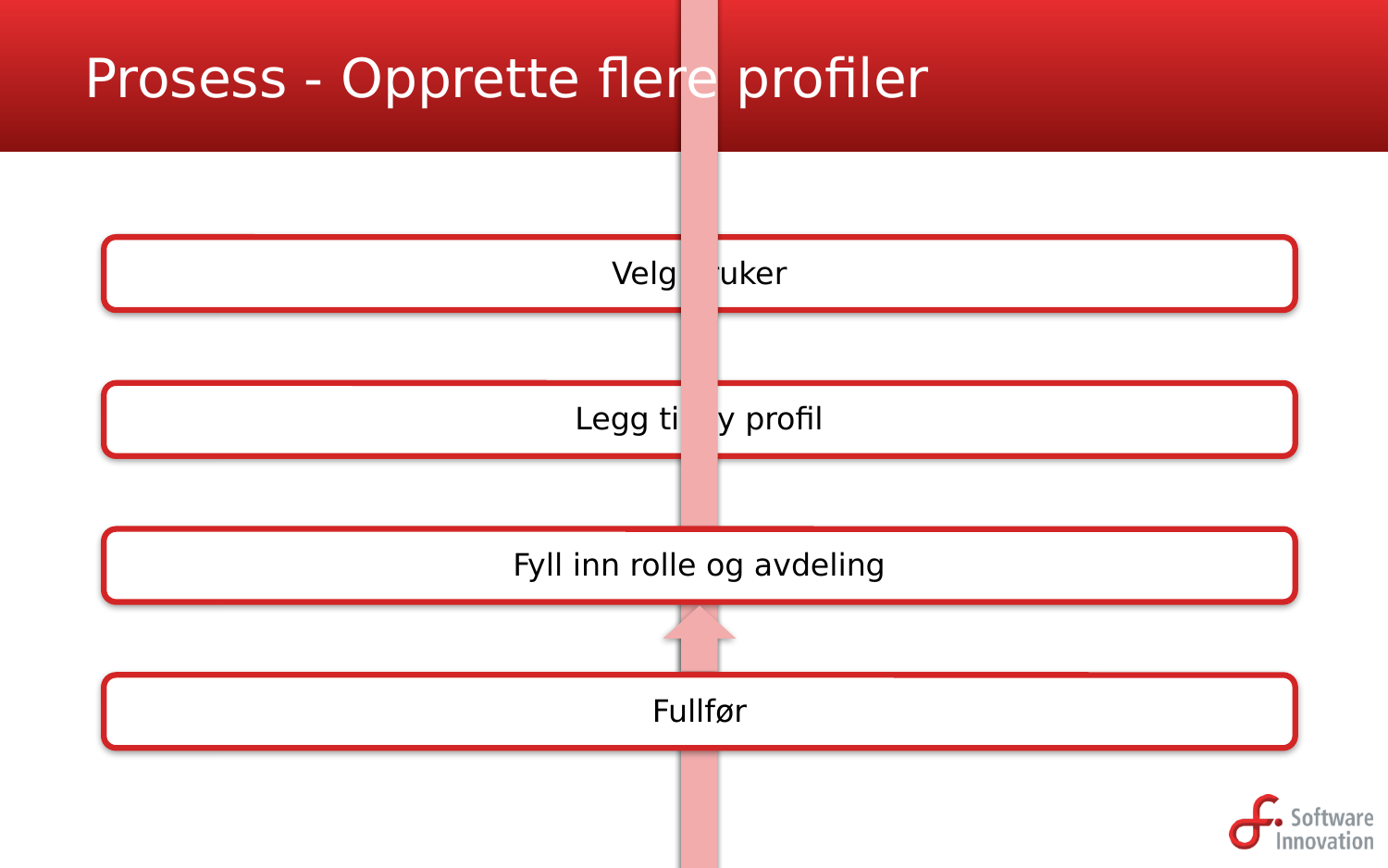

# Prosess - Opprette flere profiler
Legg til ny profil
Velg bruker
Fyll inn rolle og avdeling
Fullfør